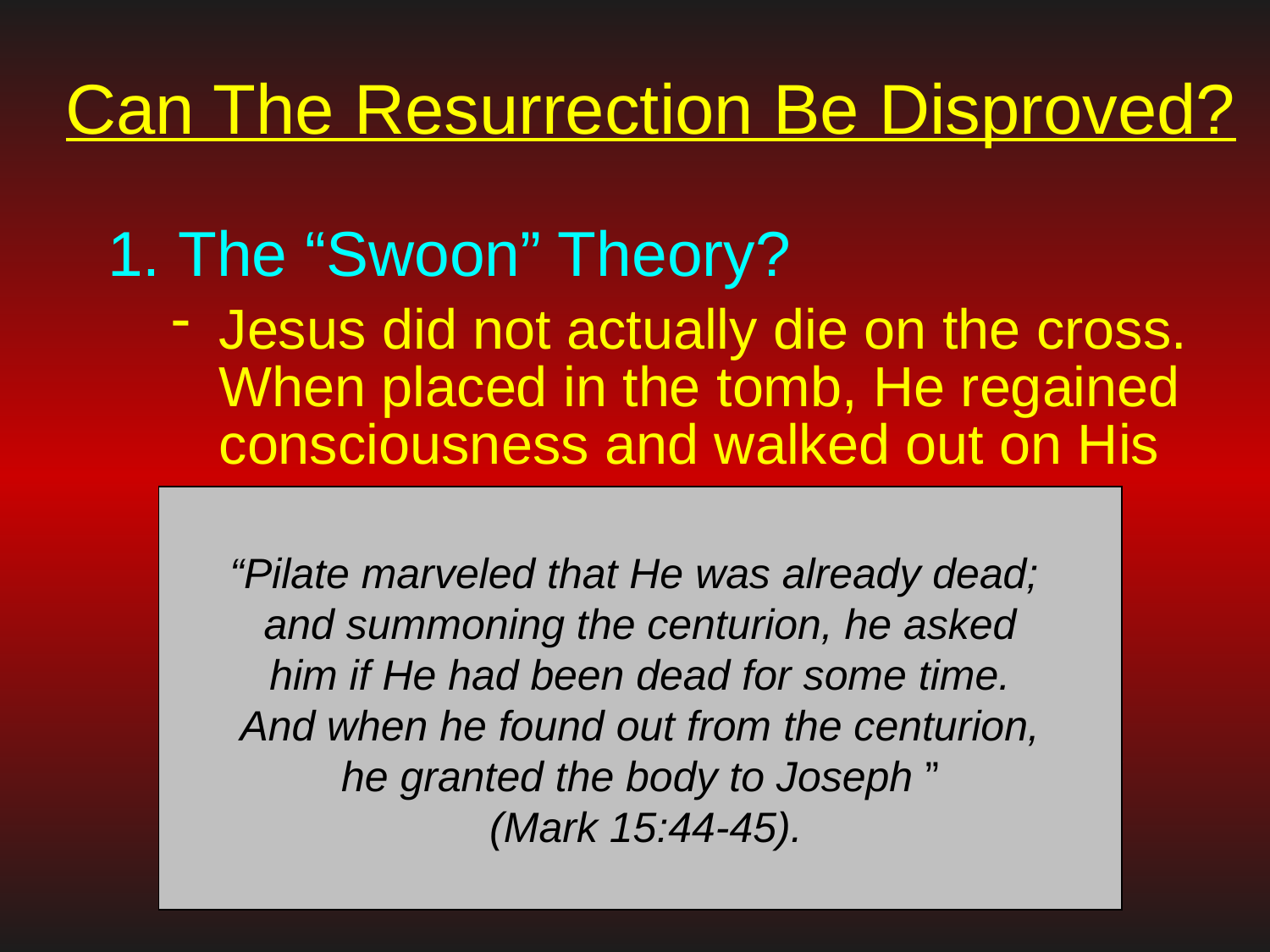

# Can The Resurrection Be Disproved?
 The “Swoon” Theory?
Jesus did not actually die on the cross. When placed in the tomb, He regained consciousness and walked out on His own.
Does the evidence support this?
The Roman soldiers believed He was dead (John 19:32-34).
The Roman governor believed He was dead (Mark 15:44-45).
“Pilate marveled that He was already dead;
and summoning the centurion, he asked
him if He had been dead for some time.
And when he found out from the centurion,
he granted the body to Joseph ”
 (Mark 15:44-45).